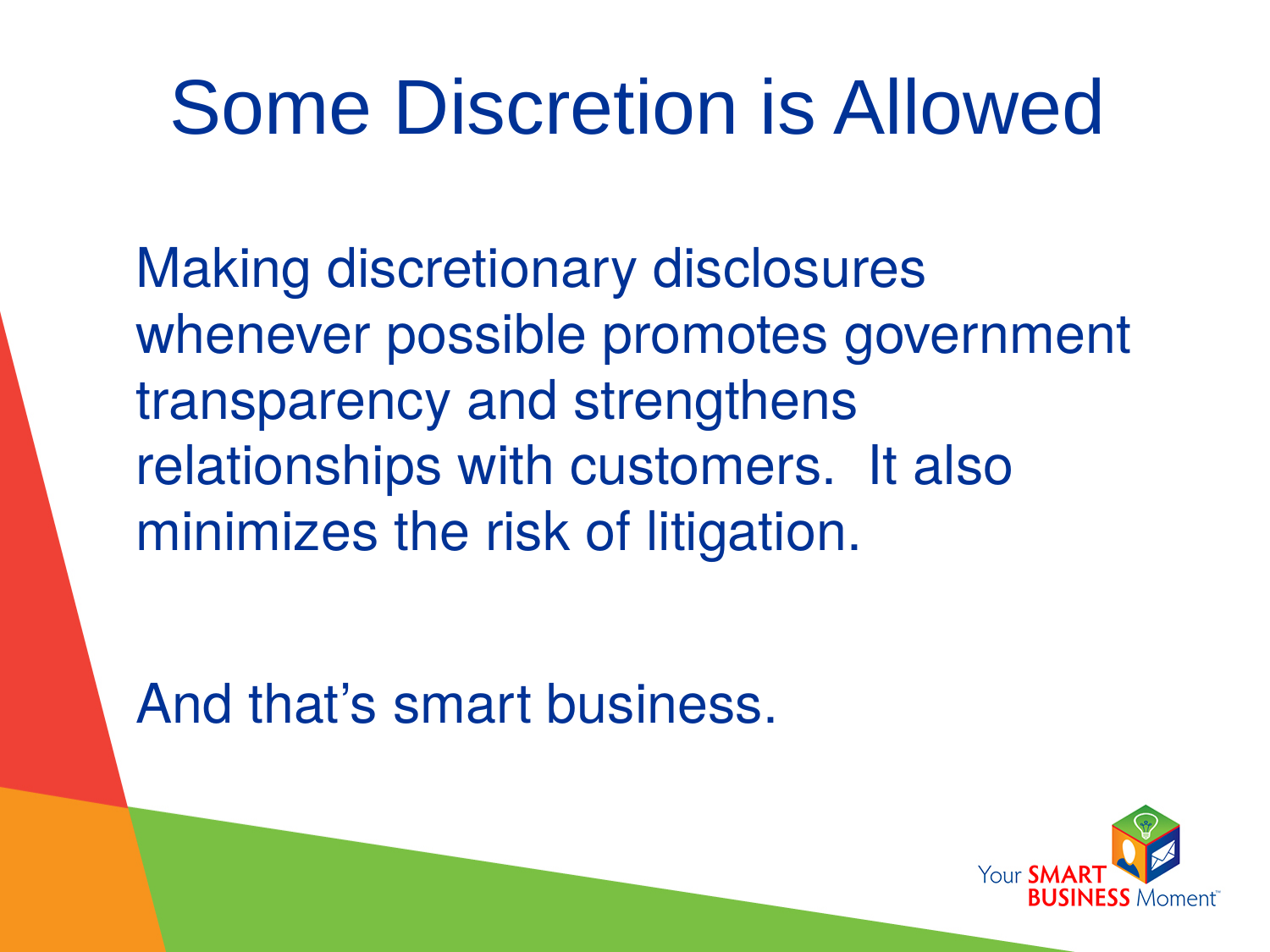

# Some Discretion is Allowed

Making discretionary disclosures whenever possible promotes government transparency and strengthens relationships with customers.  It also minimizes the risk of litigation.

And that’s smart business.